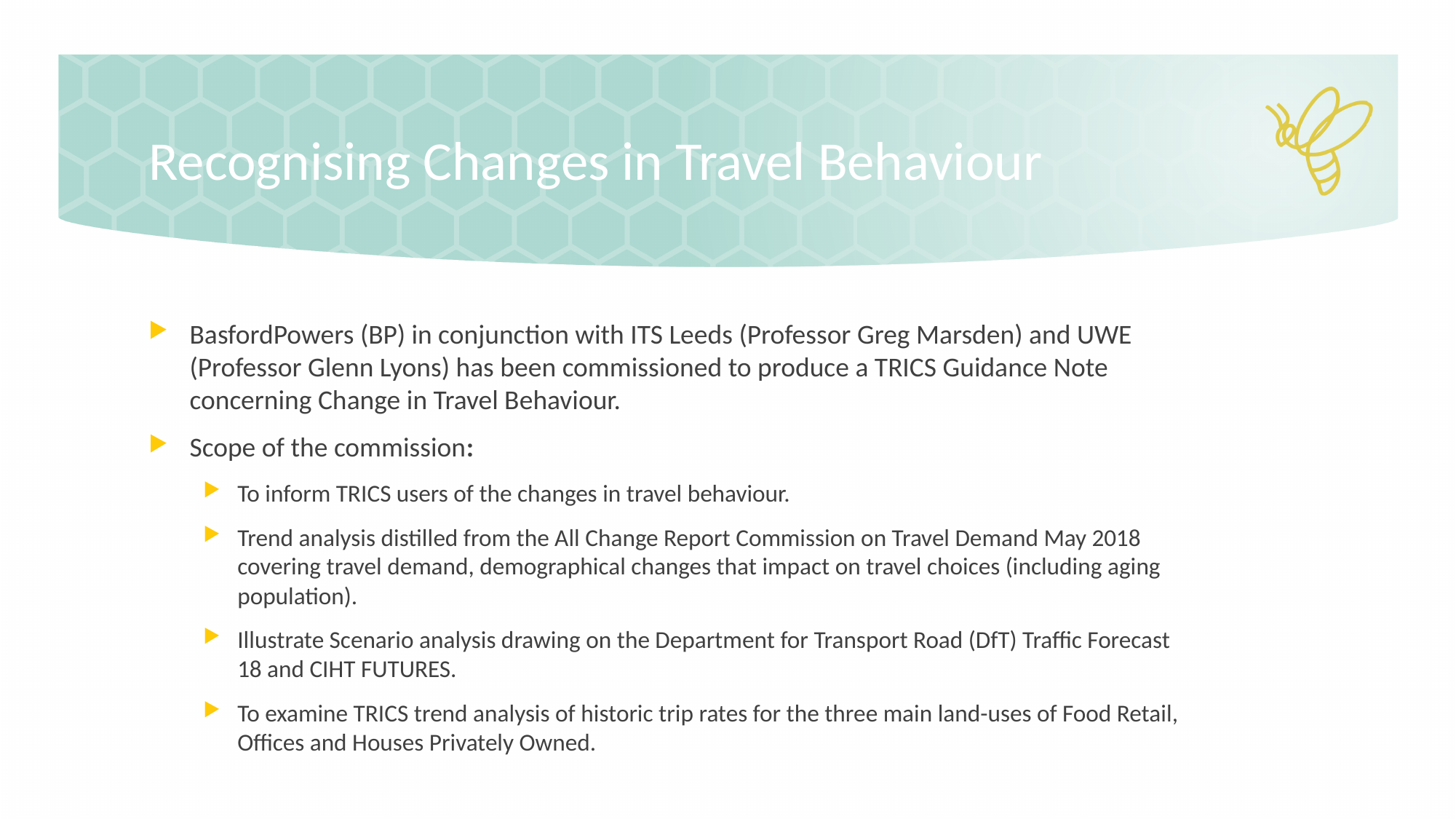

# Recognising Changes in Travel Behaviour
BasfordPowers (BP) in conjunction with ITS Leeds (Professor Greg Marsden) and UWE (Professor Glenn Lyons) has been commissioned to produce a TRICS Guidance Note concerning Change in Travel Behaviour.
Scope of the commission:
To inform TRICS users of the changes in travel behaviour.
Trend analysis distilled from the All Change Report Commission on Travel Demand May 2018 covering travel demand, demographical changes that impact on travel choices (including aging population).
Illustrate Scenario analysis drawing on the Department for Transport Road (DfT) Traffic Forecast 18 and CIHT FUTURES.
To examine TRICS trend analysis of historic trip rates for the three main land-uses of Food Retail, Offices and Houses Privately Owned.